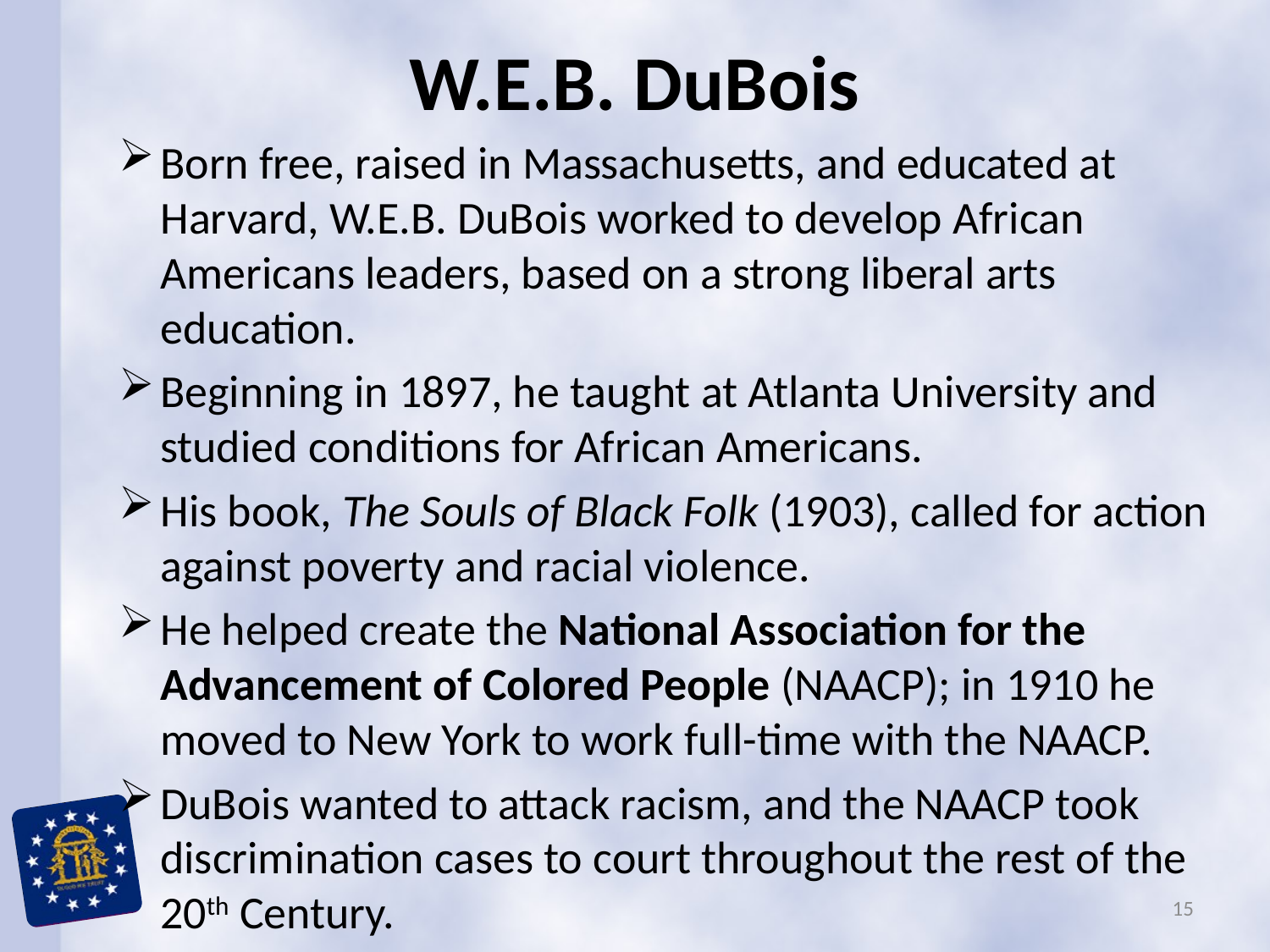

# W.E.B. DuBois
Born free, raised in Massachusetts, and educated at Harvard, W.E.B. DuBois worked to develop African Americans leaders, based on a strong liberal arts education.
Beginning in 1897, he taught at Atlanta University and studied conditions for African Americans.
His book, The Souls of Black Folk (1903), called for action against poverty and racial violence.
He helped create the National Association for the Advancement of Colored People (NAACP); in 1910 he moved to New York to work full-time with the NAACP.
DuBois wanted to attack racism, and the NAACP took discrimination cases to court throughout the rest of the 20th Century.

15